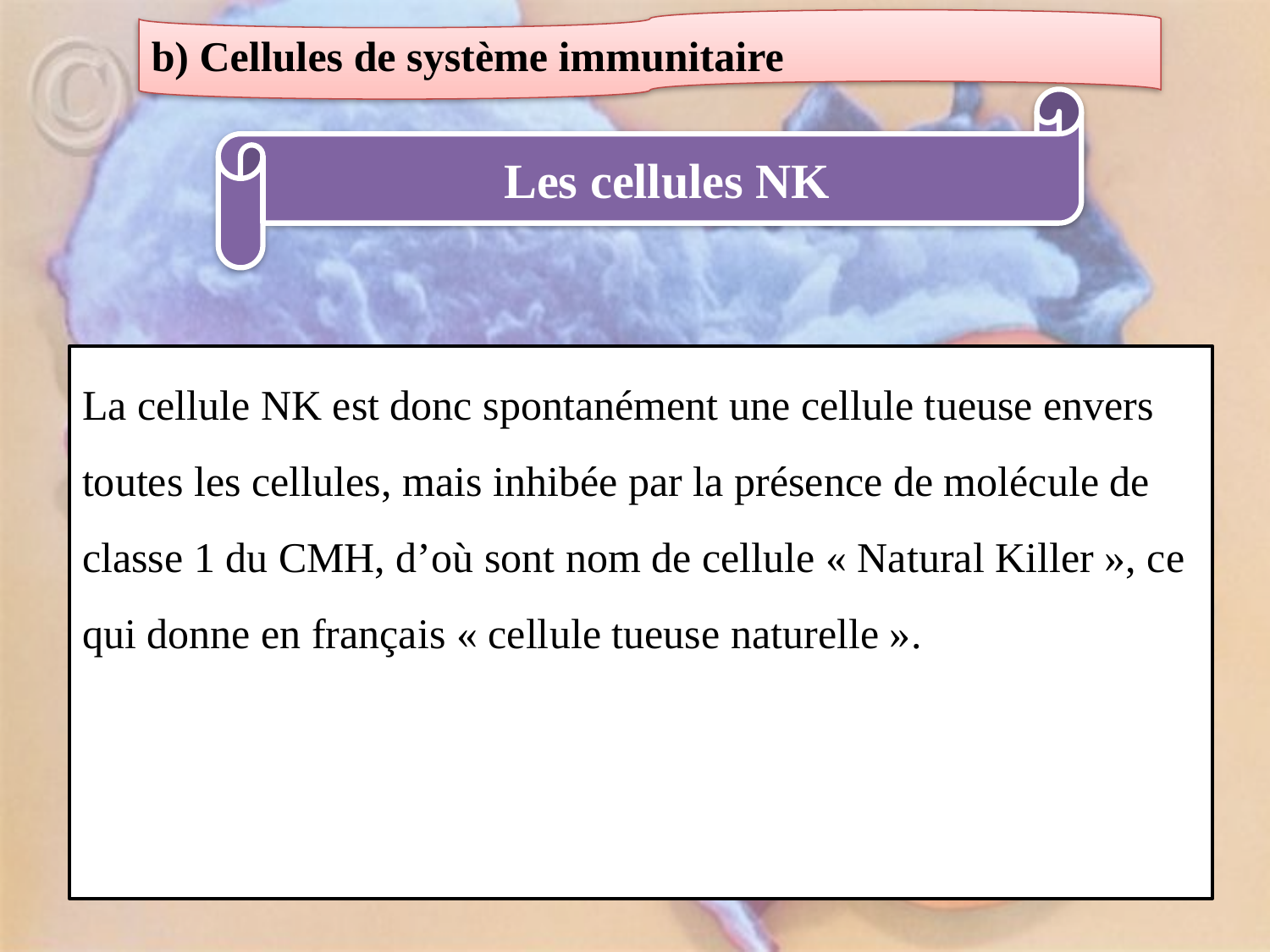

b) Cellules de système immunitaire
 Les cellules NK
La cellule NK est donc spontanément une cellule tueuse envers toutes les cellules, mais inhibée par la présence de molécule de classe 1 du CMH, d’où sont nom de cellule « Natural Killer », ce qui donne en français « cellule tueuse naturelle ».